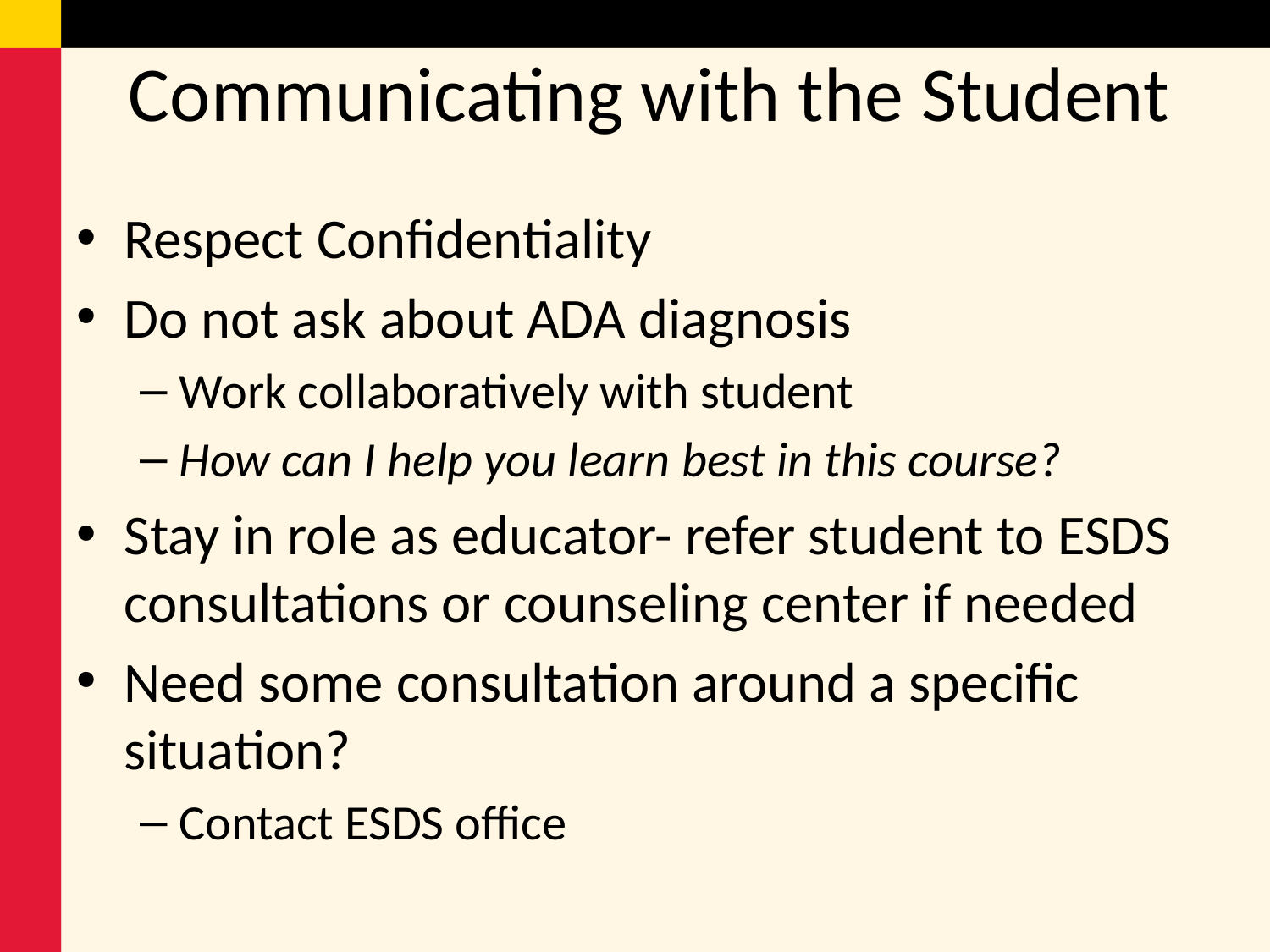

# Communicating with the Student
Respect Confidentiality
Do not ask about ADA diagnosis
Work collaboratively with student
How can I help you learn best in this course?
Stay in role as educator- refer student to ESDS consultations or counseling center if needed
Need some consultation around a specific situation?
Contact ESDS office